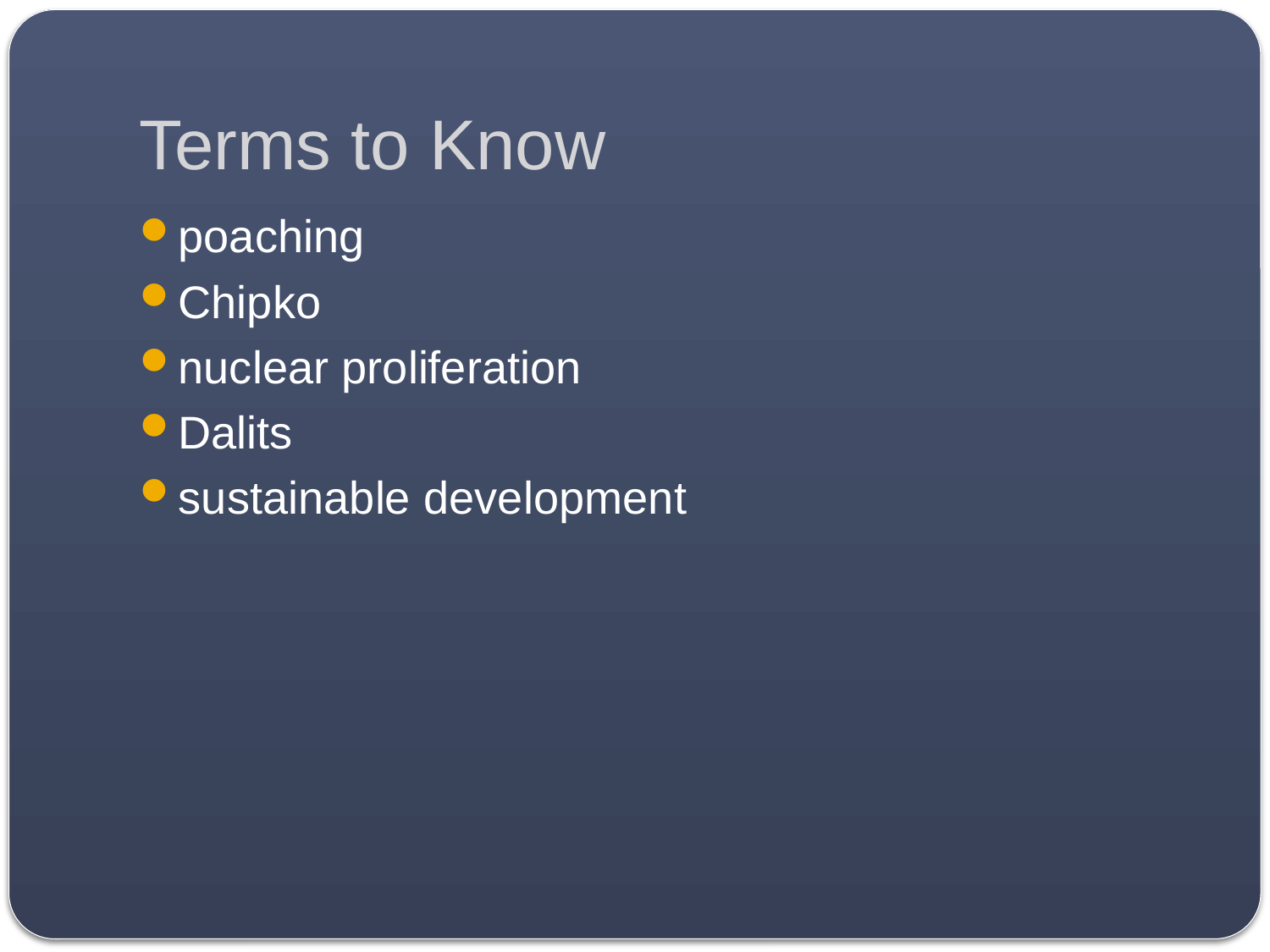

# Terms to Know
poaching
Chipko
nuclear proliferation
Dalits
sustainable development